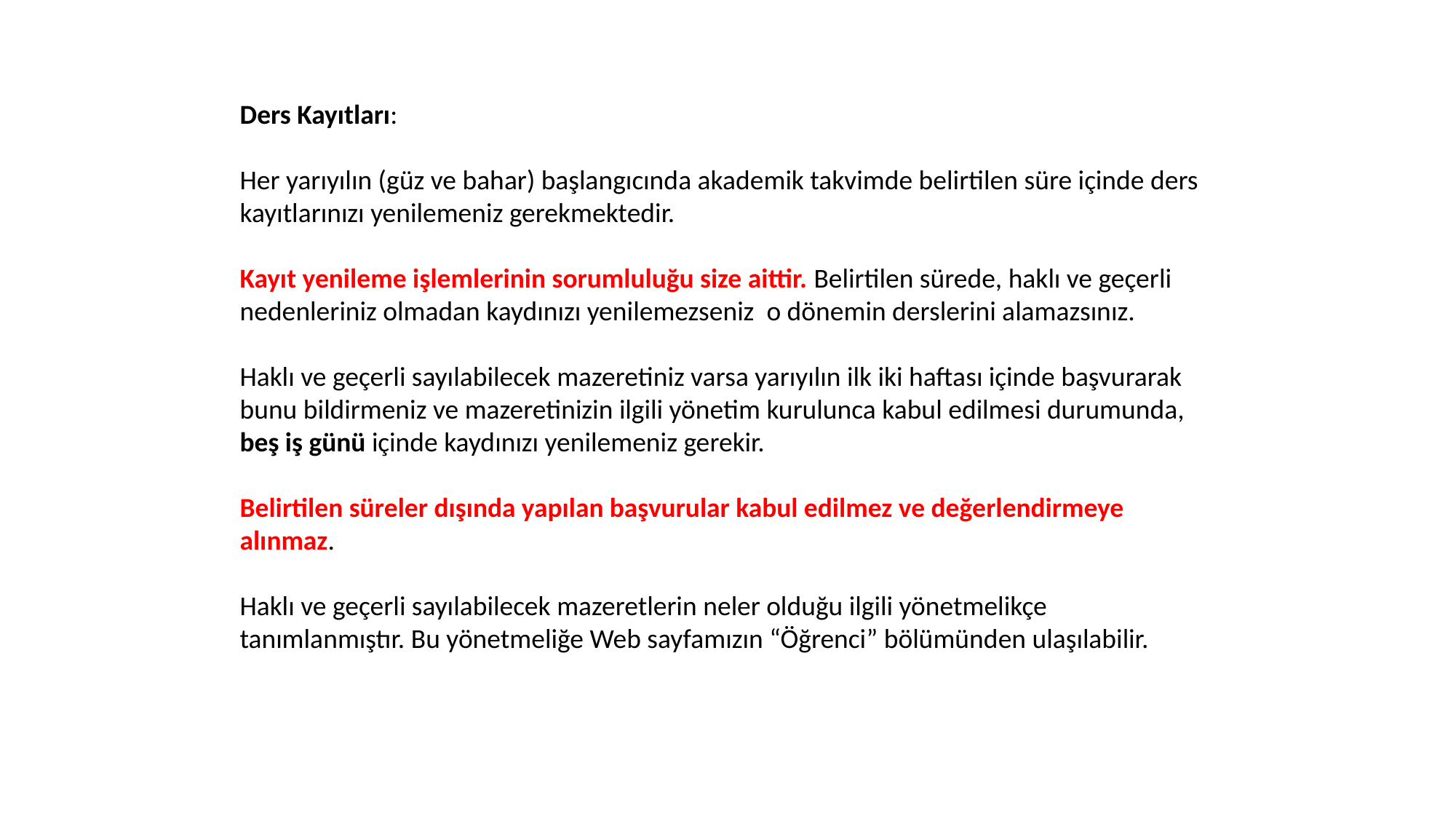

Ders Kayıtları:

Her yarıyılın (güz ve bahar) başlangıcında akademik takvimde belirtilen süre içinde ders kayıtlarınızı yenilemeniz gerekmektedir.

Kayıt yenileme işlemlerinin sorumluluğu size aittir. Belirtilen sürede, haklı ve geçerli nedenleriniz olmadan kaydınızı yenilemezseniz  o dönemin derslerini alamazsınız.

Haklı ve geçerli sayılabilecek mazeretiniz varsa yarıyılın ilk iki haftası içinde başvurarak bunu bildirmeniz ve mazeretinizin ilgili yönetim kurulunca kabul edilmesi durumunda, beş iş günü içinde kaydınızı yenilemeniz gerekir.

Belirtilen süreler dışında yapılan başvurular kabul edilmez ve değerlendirmeye alınmaz.

Haklı ve geçerli sayılabilecek mazeretlerin neler olduğu ilgili yönetmelikçe tanımlanmıştır. Bu yönetmeliğe Web sayfamızın “Öğrenci” bölümünden ulaşılabilir.